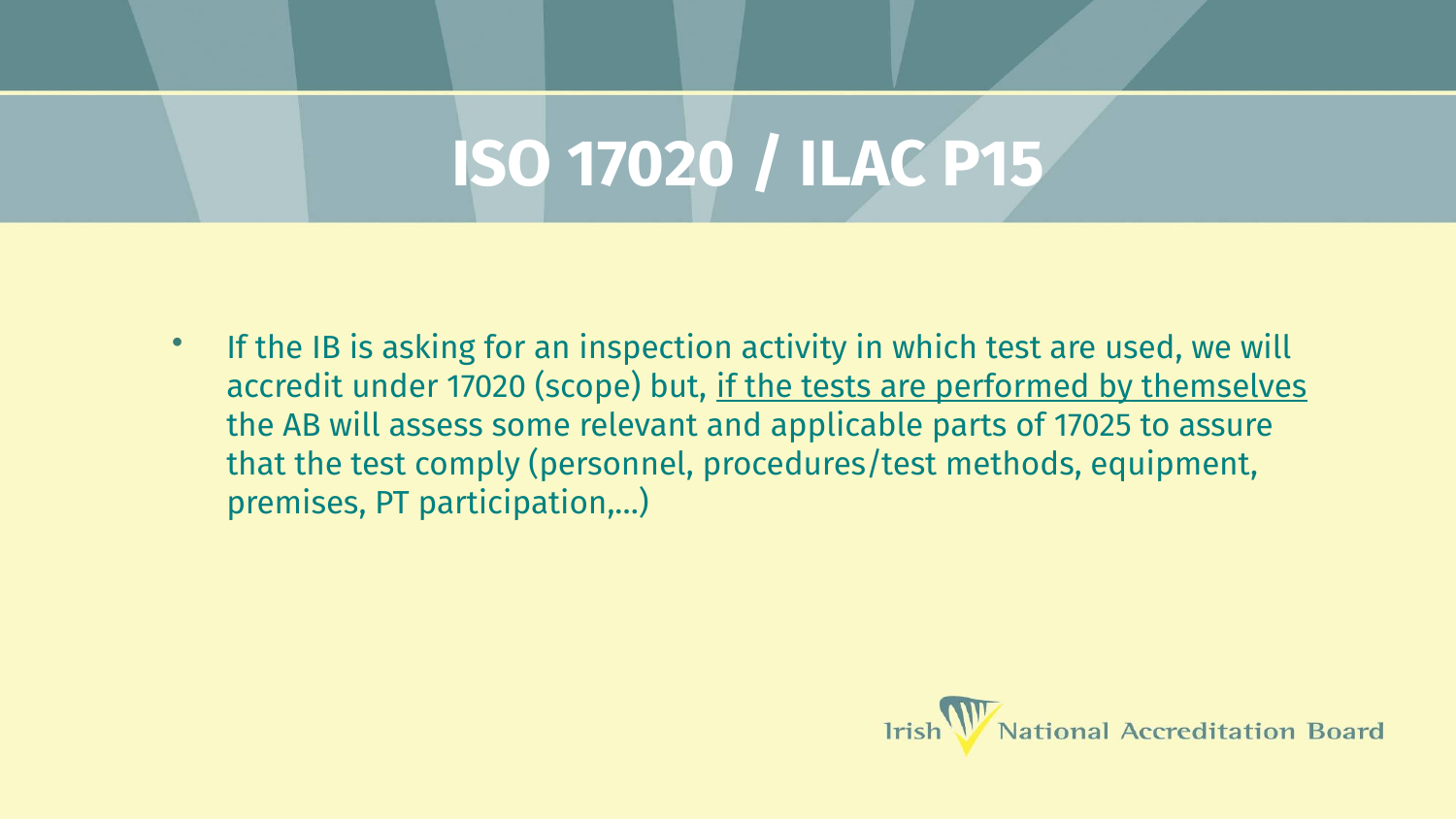

# ISO 17020 / ILAC P15

If the IB is asking for an inspection activity in which test are used, we will accredit under 17020 (scope) but, if the tests are performed by themselves the AB will assess some relevant and applicable parts of 17025 to assure that the test comply (personnel, procedures/test methods, equipment, premises, PT participation,…)